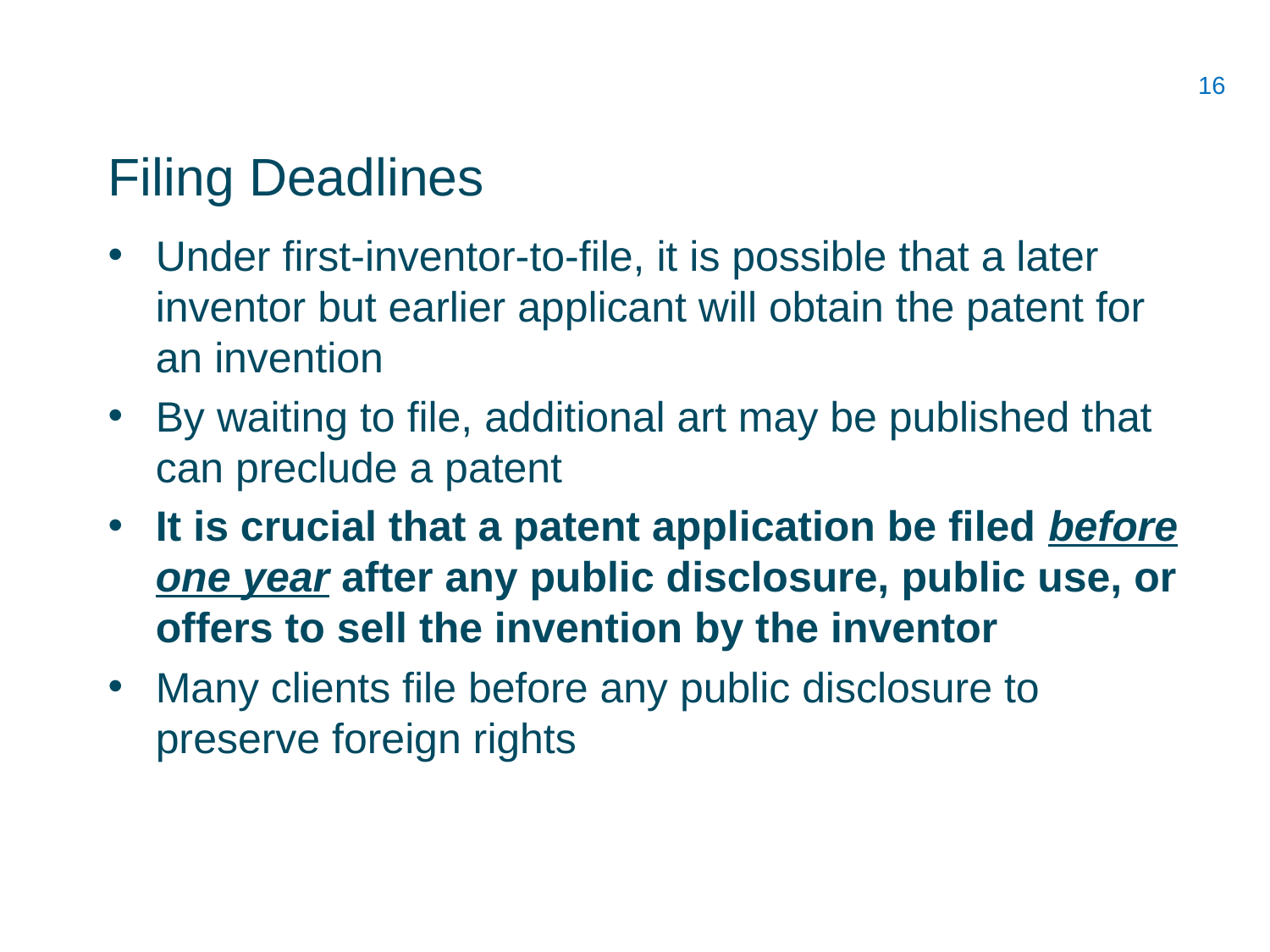

# Filing Deadlines
Under first-inventor-to-file, it is possible that a later inventor but earlier applicant will obtain the patent for an invention
By waiting to file, additional art may be published that can preclude a patent
It is crucial that a patent application be filed before one year after any public disclosure, public use, or offers to sell the invention by the inventor
Many clients file before any public disclosure to preserve foreign rights